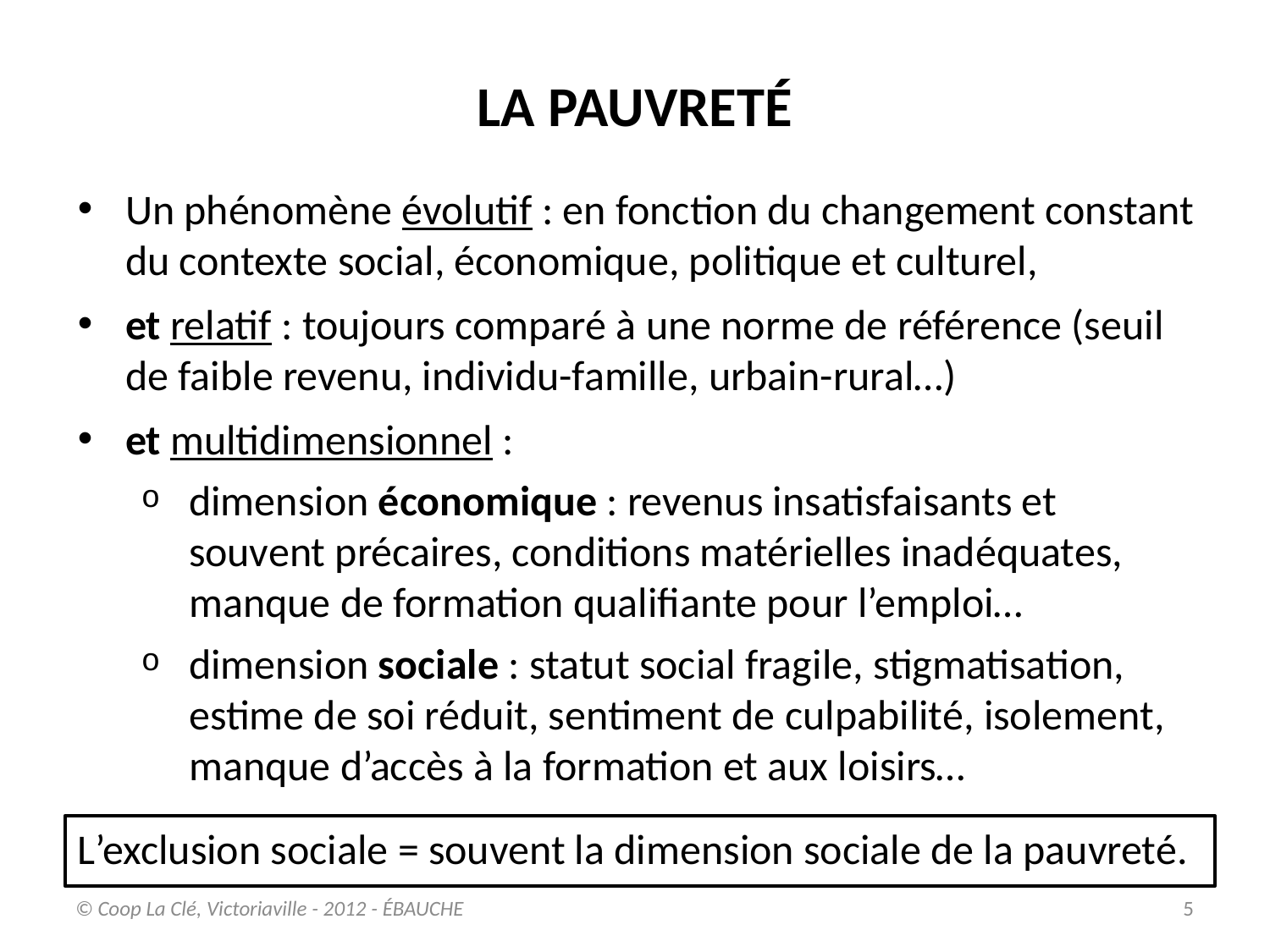

LA PAUVRETÉ
Un phénomène évolutif : en fonction du changement constant du contexte social, économique, politique et culturel,
et relatif : toujours comparé à une norme de référence (seuil de faible revenu, individu-famille, urbain-rural…)
et multidimensionnel :
dimension économique : revenus insatisfaisants et souvent précaires, conditions matérielles inadéquates, manque de formation qualifiante pour l’emploi…
dimension sociale : statut social fragile, stigmatisation, estime de soi réduit, sentiment de culpabilité, isolement, manque d’accès à la formation et aux loisirs…
L’exclusion sociale = souvent la dimension sociale de la pauvreté.
© Coop La Clé, Victoriaville - 2012 - ÉBAUCHE
5